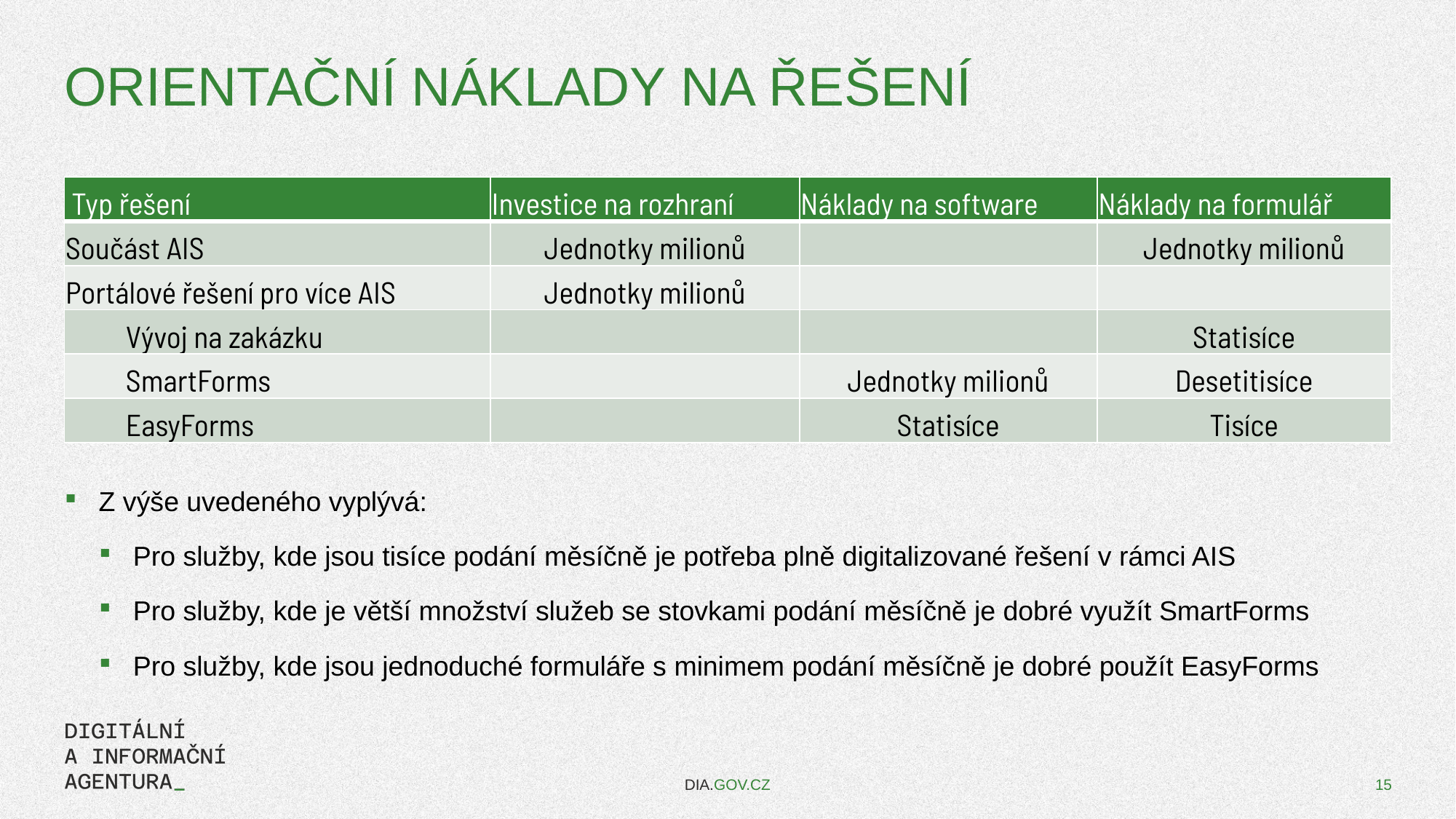

# Orientační náklady na řešení
| Typ řešení | Investice na rozhraní | Náklady na software | Náklady na formulář |
| --- | --- | --- | --- |
| Součást AIS | Jednotky milionů |  | Jednotky milionů |
| Portálové řešení pro více AIS | Jednotky milionů |  |  |
| Vývoj na zakázku |  |  | Statisíce |
| SmartForms |  | Jednotky milionů | Desetitisíce |
| EasyForms |  | Statisíce | Tisíce |
Z výše uvedeného vyplývá:
Pro služby, kde jsou tisíce podání měsíčně je potřeba plně digitalizované řešení v rámci AIS
Pro služby, kde je větší množství služeb se stovkami podání měsíčně je dobré využít SmartForms
Pro služby, kde jsou jednoduché formuláře s minimem podání měsíčně je dobré použít EasyForms
DIA.GOV.CZ
15